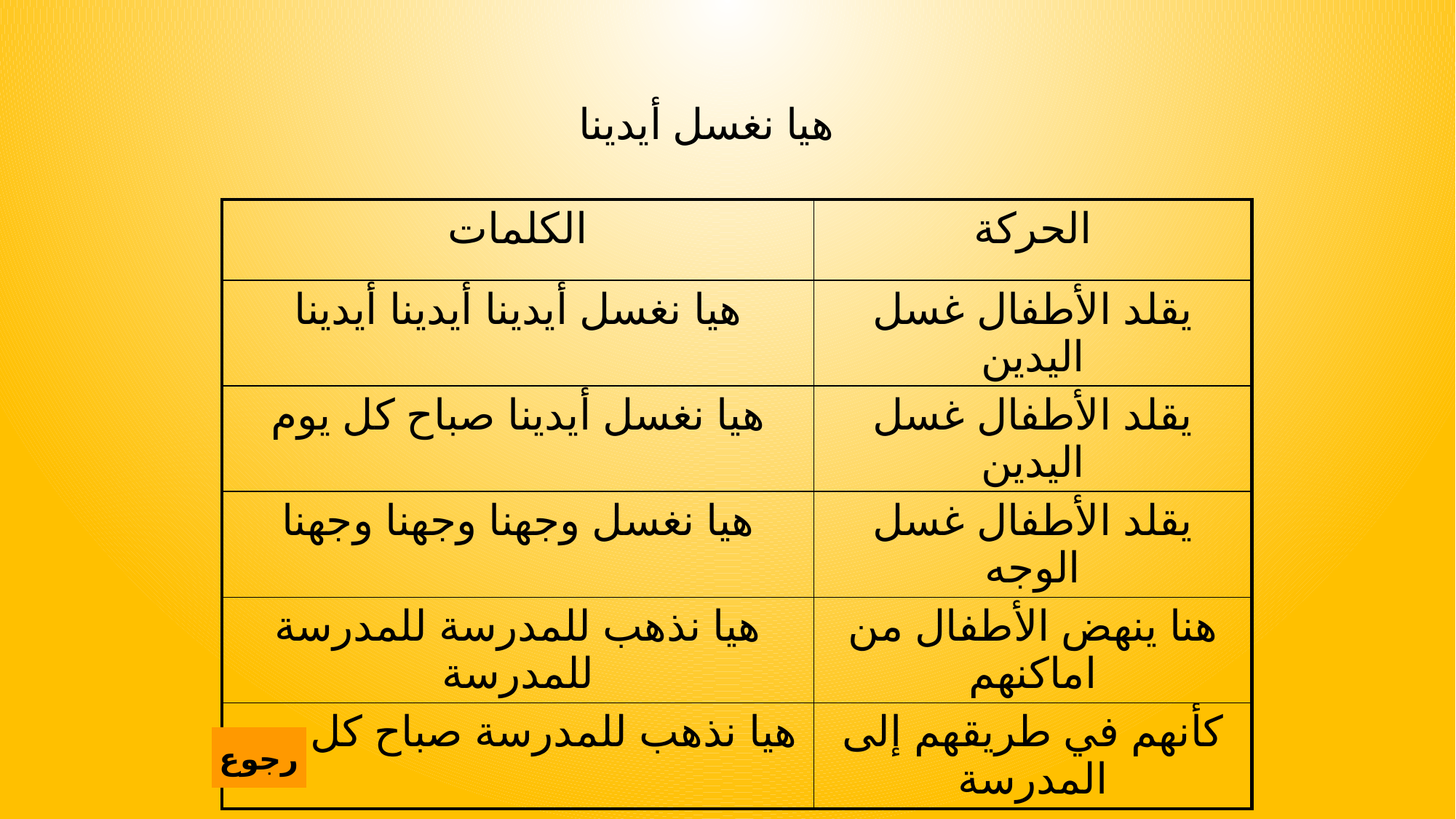

هيا نغسل أيدينا
| الكلمات | الحركة |
| --- | --- |
| هيا نغسل أيدينا أيدينا أيدينا | يقلد الأطفال غسل اليدين |
| هيا نغسل أيدينا صباح كل يوم | يقلد الأطفال غسل اليدين |
| هيا نغسل وجهنا وجهنا وجهنا | يقلد الأطفال غسل الوجه |
| هيا نذهب للمدرسة للمدرسة للمدرسة | هنا ينهض الأطفال من اماكنهم |
| هيا نذهب للمدرسة صباح كل يوم | كأنهم في طريقهم إلى المدرسة |
رجوع